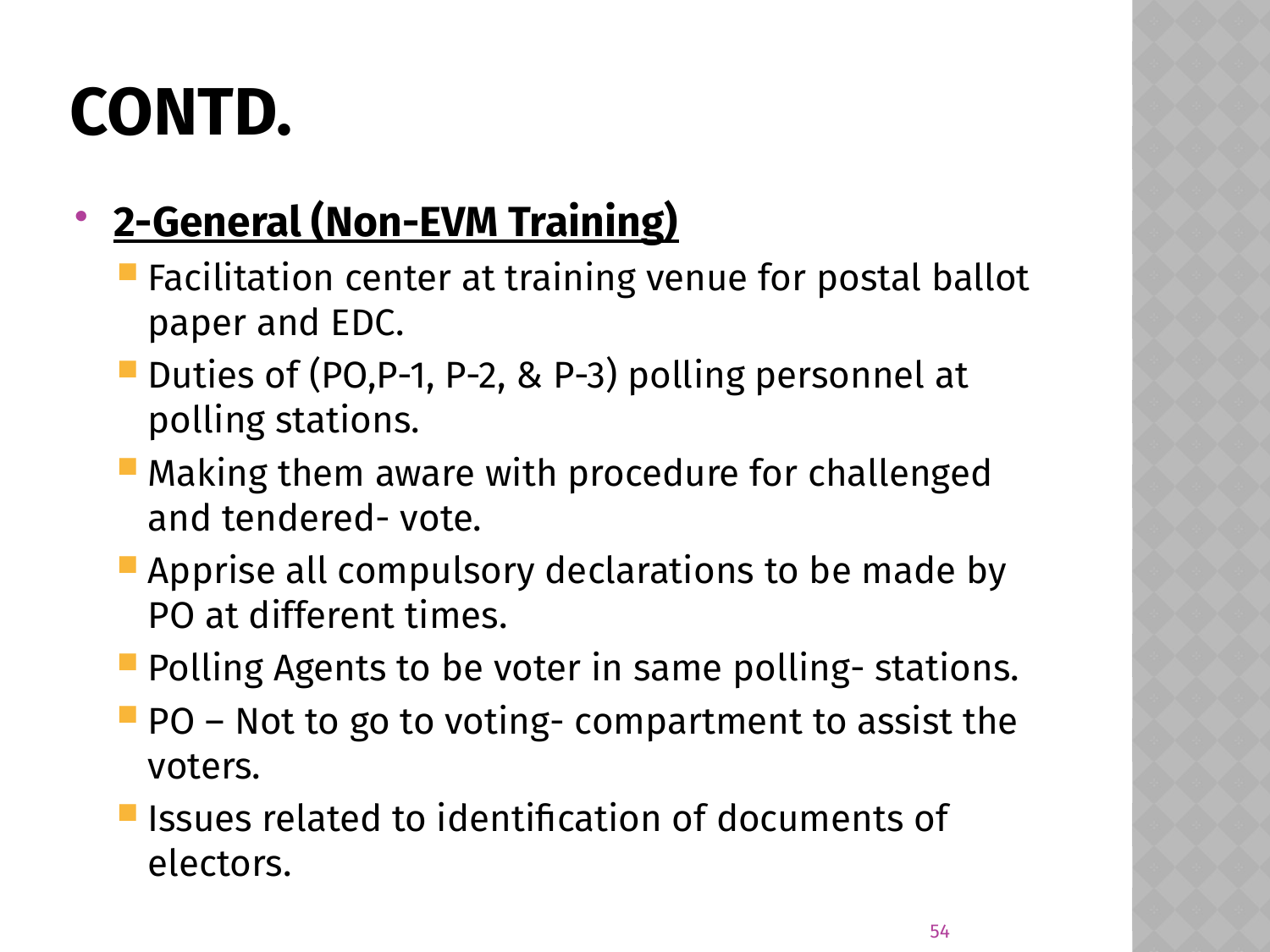

# Contd.
2-General (Non-EVM Training)
Facilitation center at training venue for postal ballot paper and EDC.
Duties of (PO,P-1, P-2, & P-3) polling personnel at polling stations.
Making them aware with procedure for challenged and tendered- vote.
Apprise all compulsory declarations to be made by PO at different times.
Polling Agents to be voter in same polling- stations.
PO – Not to go to voting- compartment to assist the voters.
Issues related to identification of documents of electors.
54